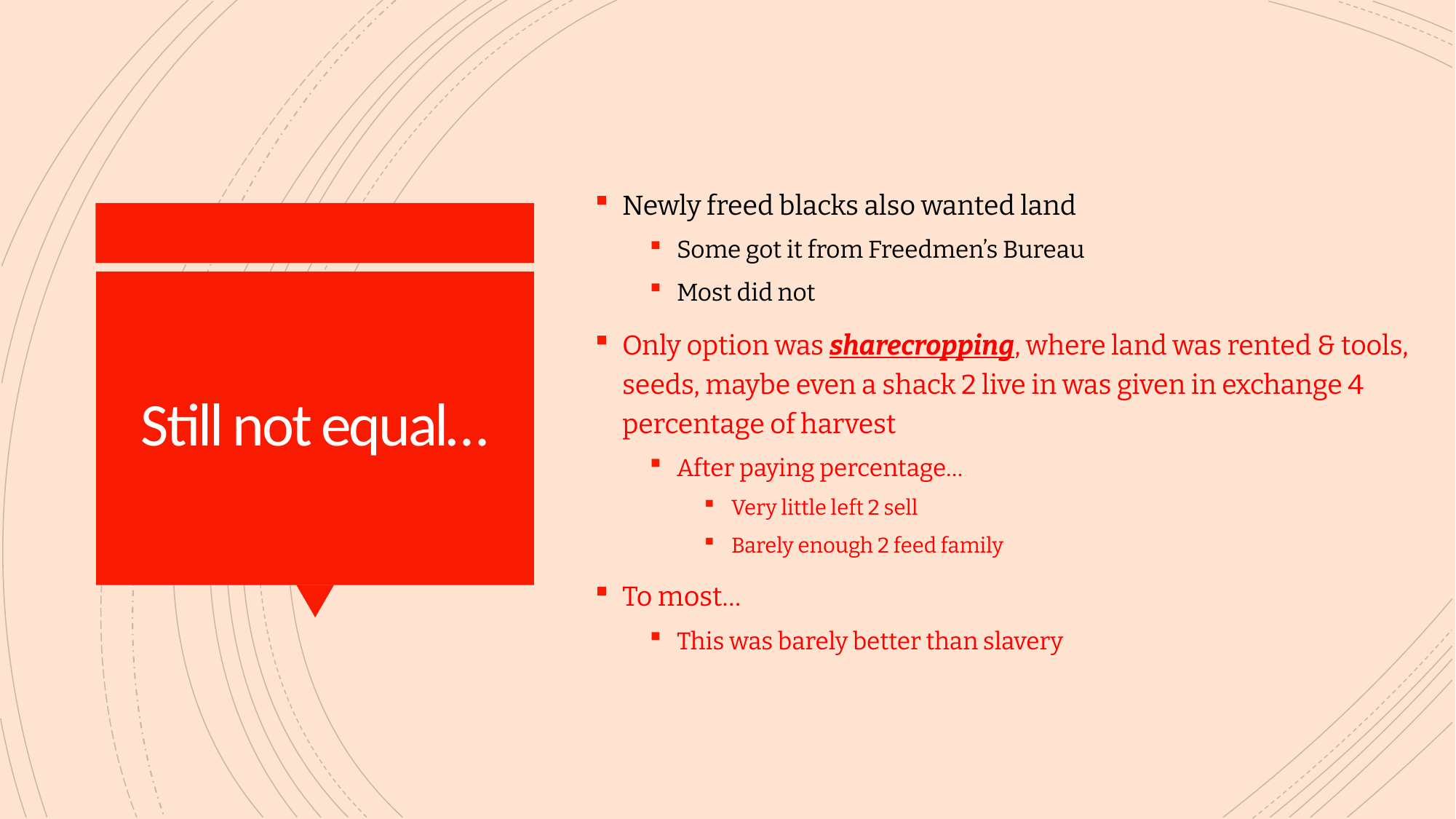

Newly freed blacks also wanted land
Some got it from Freedmen’s Bureau
Most did not
Only option was sharecropping, where land was rented & tools, seeds, maybe even a shack 2 live in was given in exchange 4 percentage of harvest
After paying percentage…
Very little left 2 sell
Barely enough 2 feed family
To most…
This was barely better than slavery

# Still not equal…